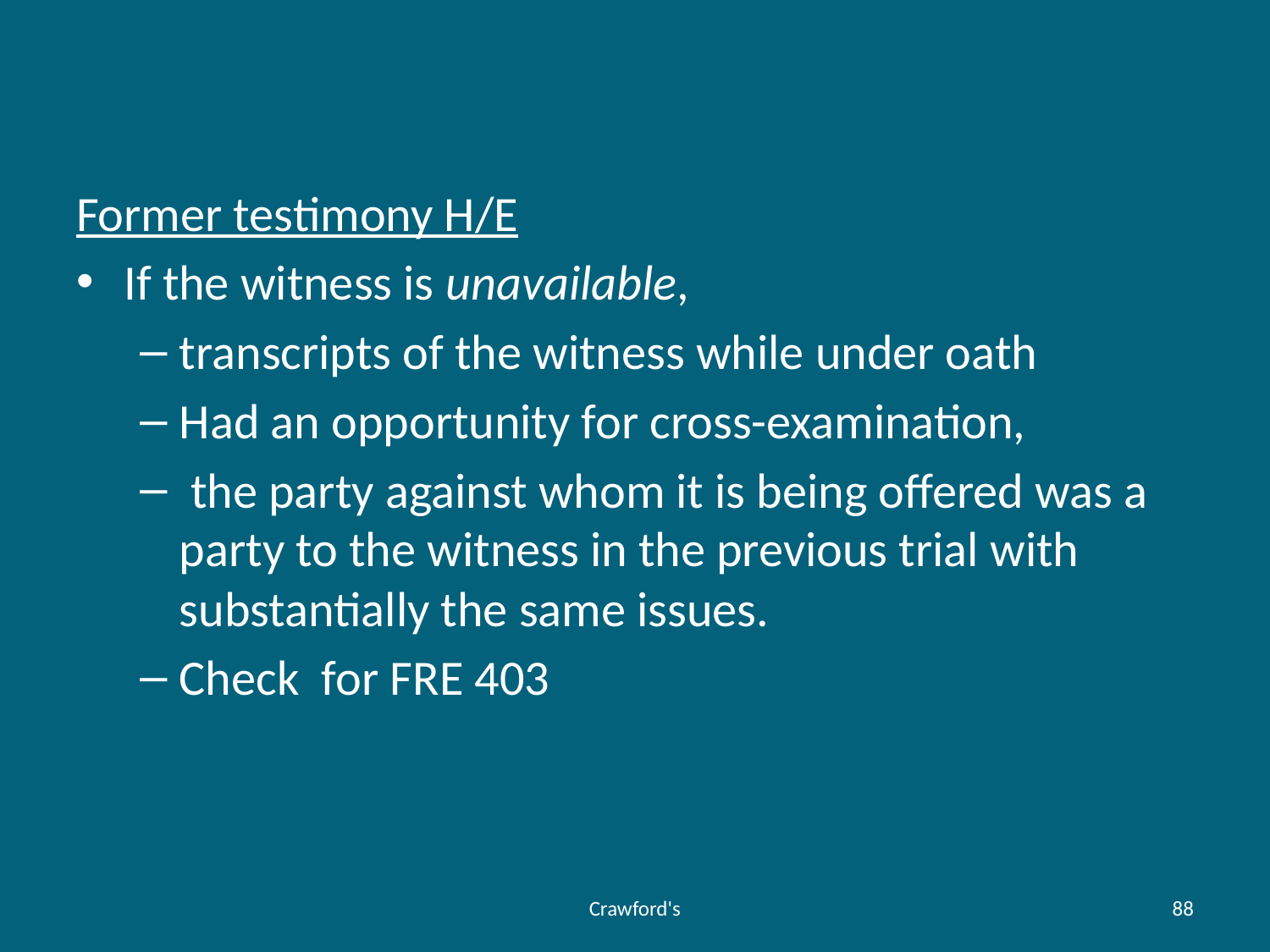

#
Former testimony H/E
If the witness is unavailable,
transcripts of the witness while under oath
Had an opportunity for cross-examination,
 the party against whom it is being offered was a party to the witness in the previous trial with substantially the same issues.
Check  for FRE 403

Crawford's
88